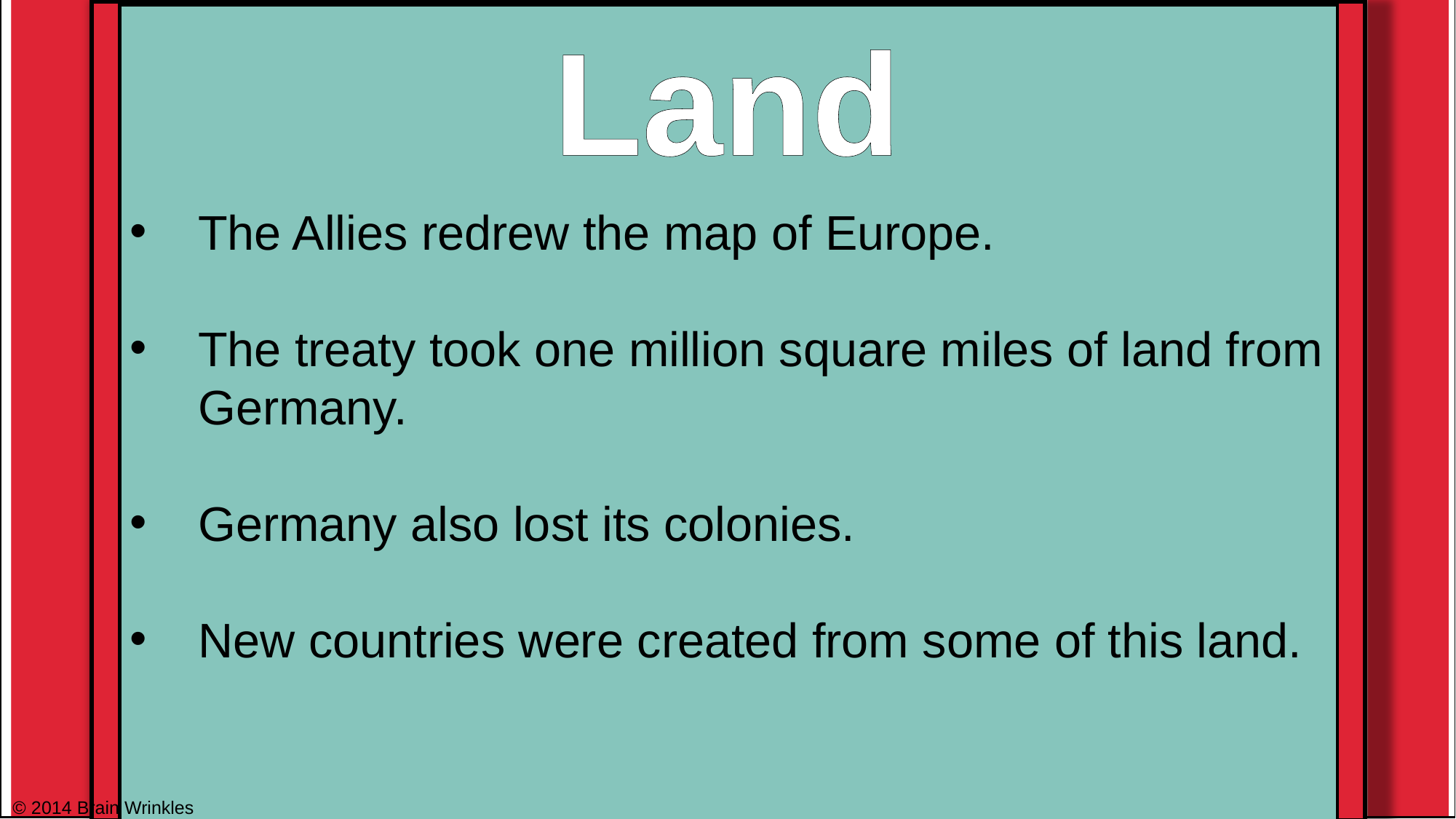

Land

The Allies redrew the map of Europe.

The treaty took one million square miles of land from Germany.

Germany also lost its colonies.

New countries were created from some of this land.

© 2014 Brain Wrinkles